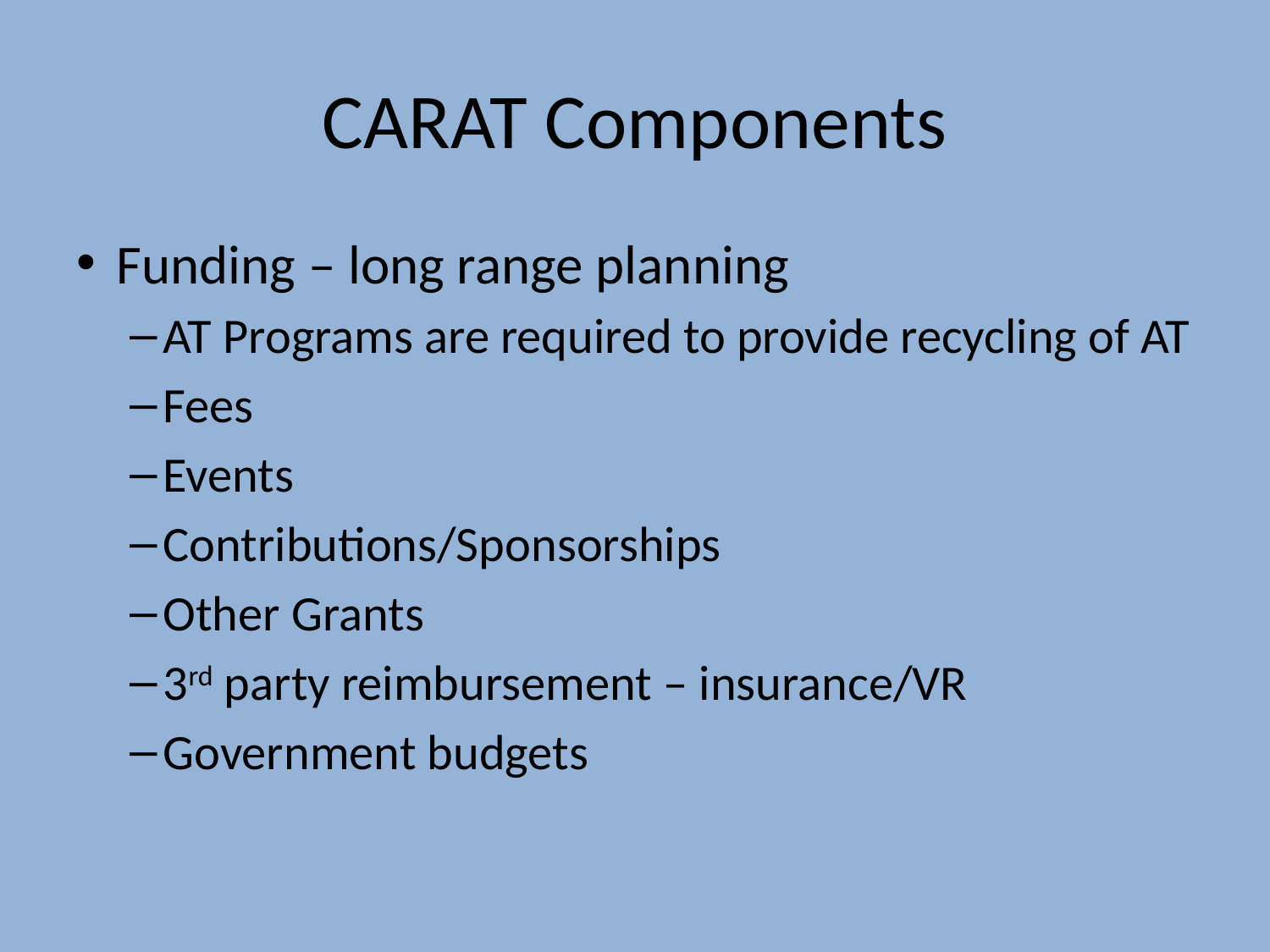

# CARAT Components
Funding – long range planning
AT Programs are required to provide recycling of AT
Fees
Events
Contributions/Sponsorships
Other Grants
3rd party reimbursement – insurance/VR
Government budgets